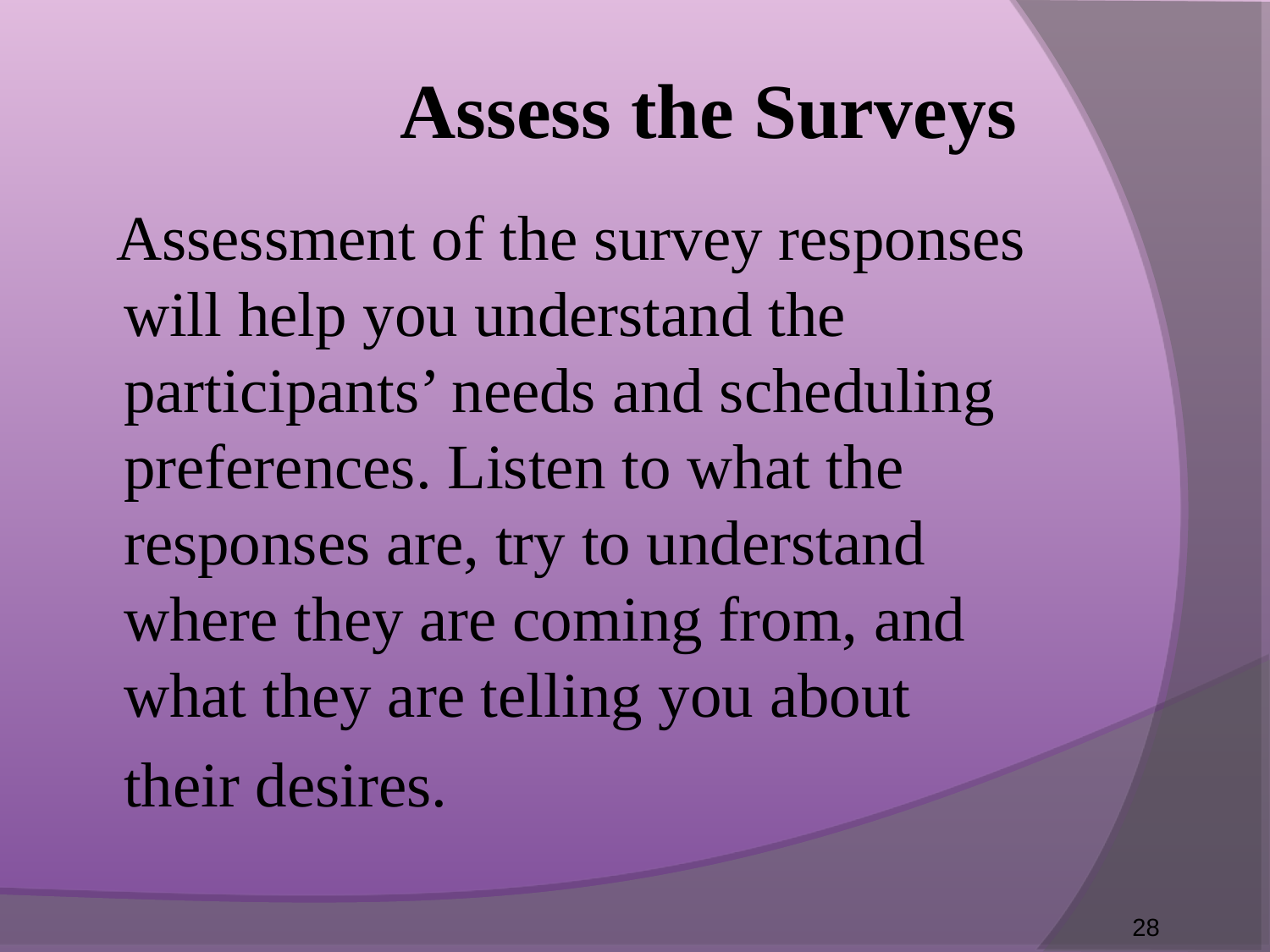

Assess the Surveys
   Assessment of the survey responses will help you understand the participants’ needs and scheduling preferences. Listen to what the responses are, try to understand where they are coming from, and what they are telling you about
   their desires.

28